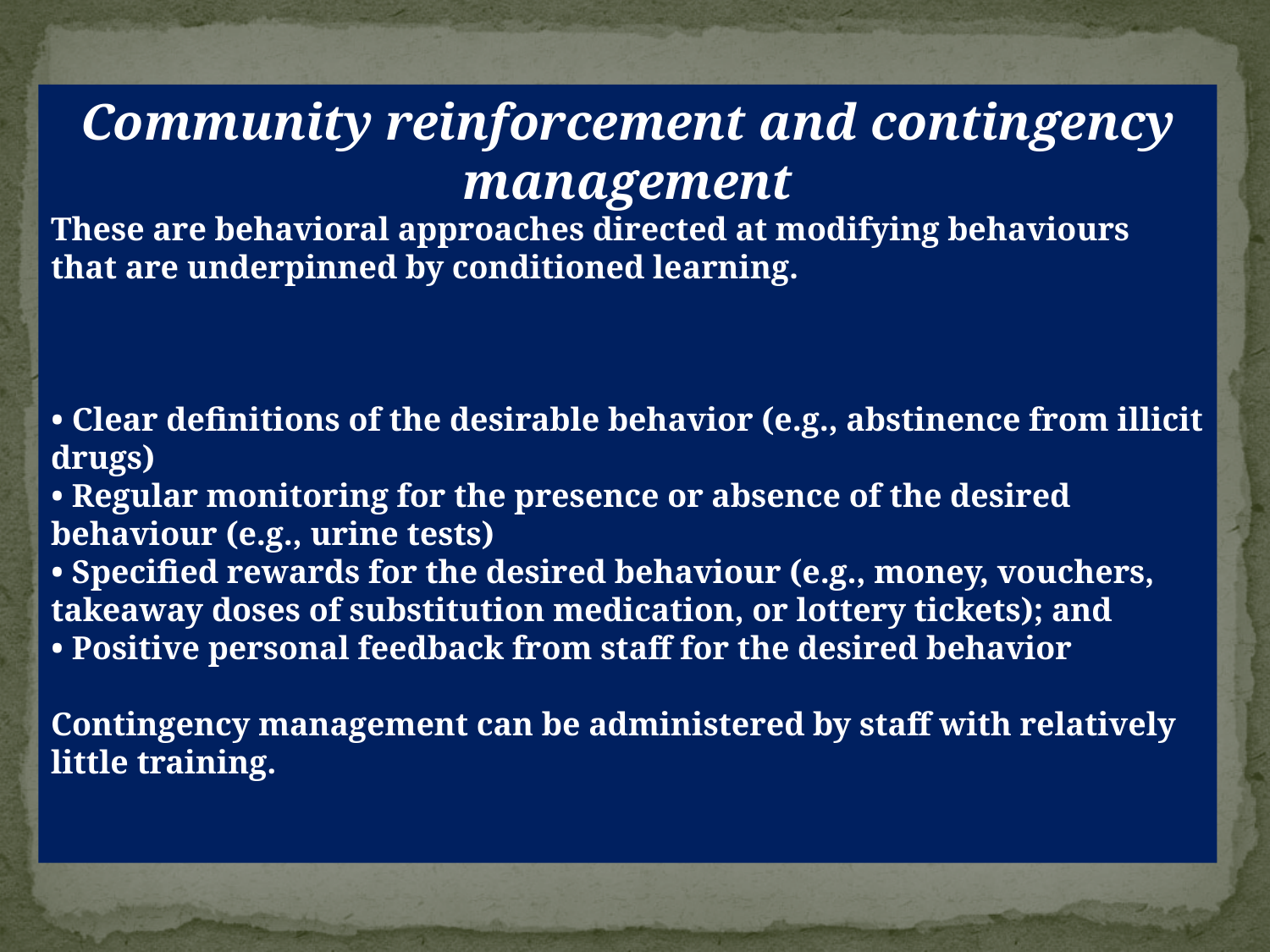

Community reinforcement and contingency management
These are behavioral approaches directed at modifying behaviours that are underpinned by conditioned learning.

• Clear definitions of the desirable behavior (e.g., abstinence from illicit drugs)
• Regular monitoring for the presence or absence of the desired behaviour (e.g., urine tests)
• Specified rewards for the desired behaviour (e.g., money, vouchers, takeaway doses of substitution medication, or lottery tickets); and
• Positive personal feedback from staff for the desired behavior

Contingency management can be administered by staff with relatively little training.